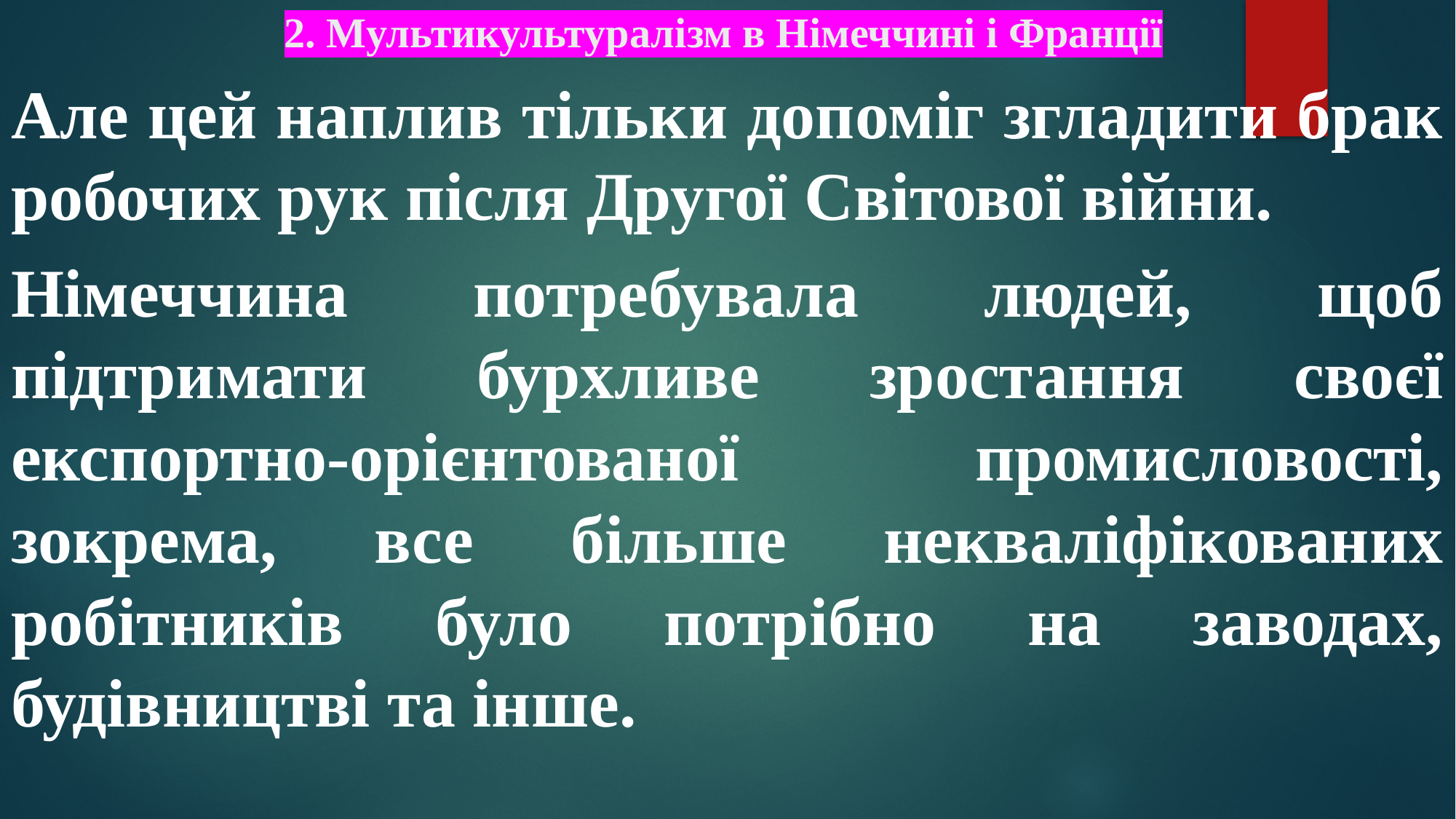

# 2. Мультикультуралізм в Німеччині і Франції
Але цей наплив тільки допоміг згладити брак робочих рук після Другої Світової війни.
Німеччина потребувала людей, щоб підтримати бурхливе зростання своєї експортно-орієнтованої промисловості, зокрема, все більше некваліфікованих робітників було потрібно на заводах, будівництві та інше.